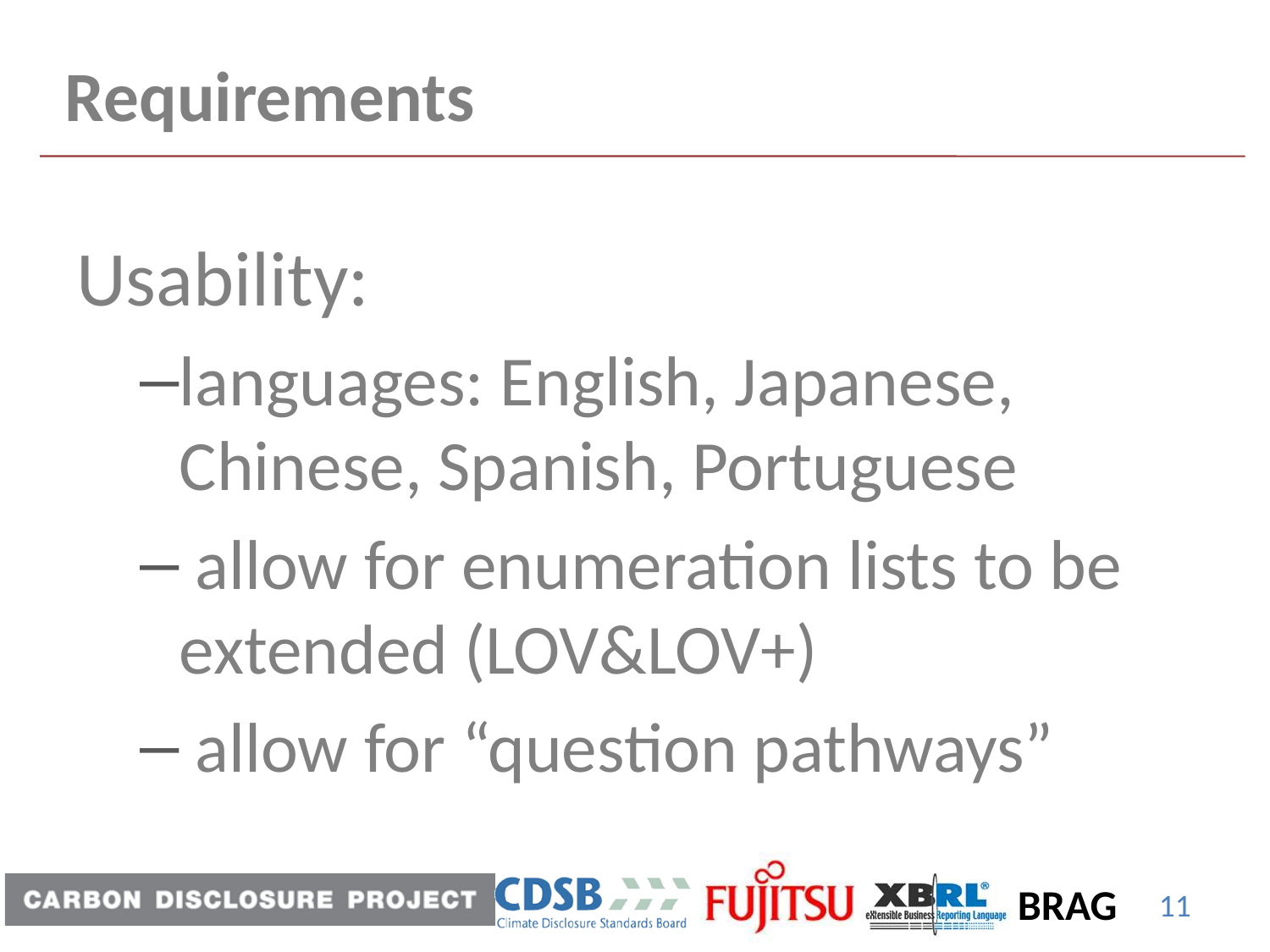

# Requirements
Usability:
languages: English, Japanese, Chinese, Spanish, Portuguese
 allow for enumeration lists to be extended (LOV&LOV+)
 allow for “question pathways”

11